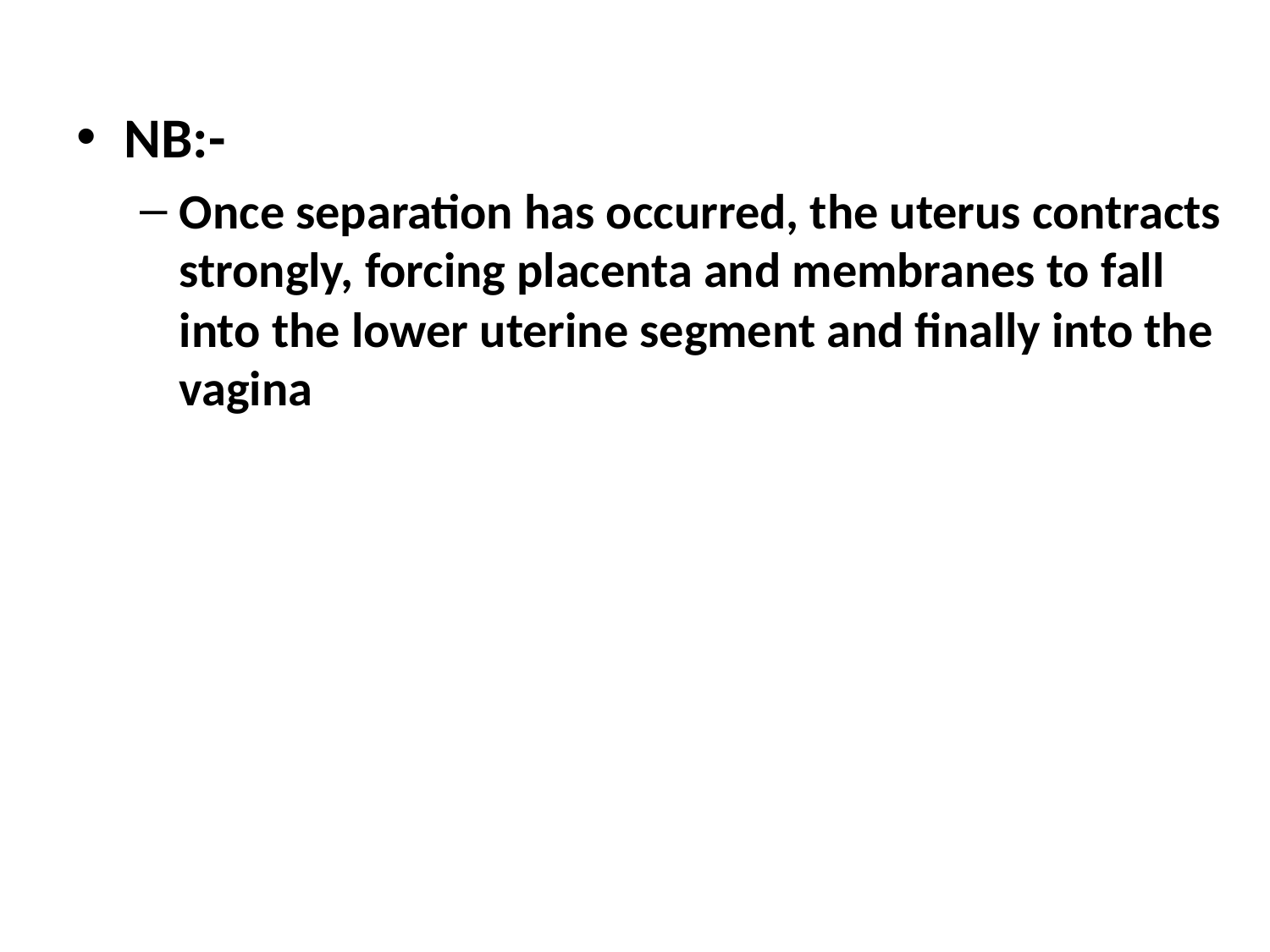

#
NB:-
Once separation has occurred, the uterus contracts strongly, forcing placenta and membranes to fall into the lower uterine segment and finally into the vagina